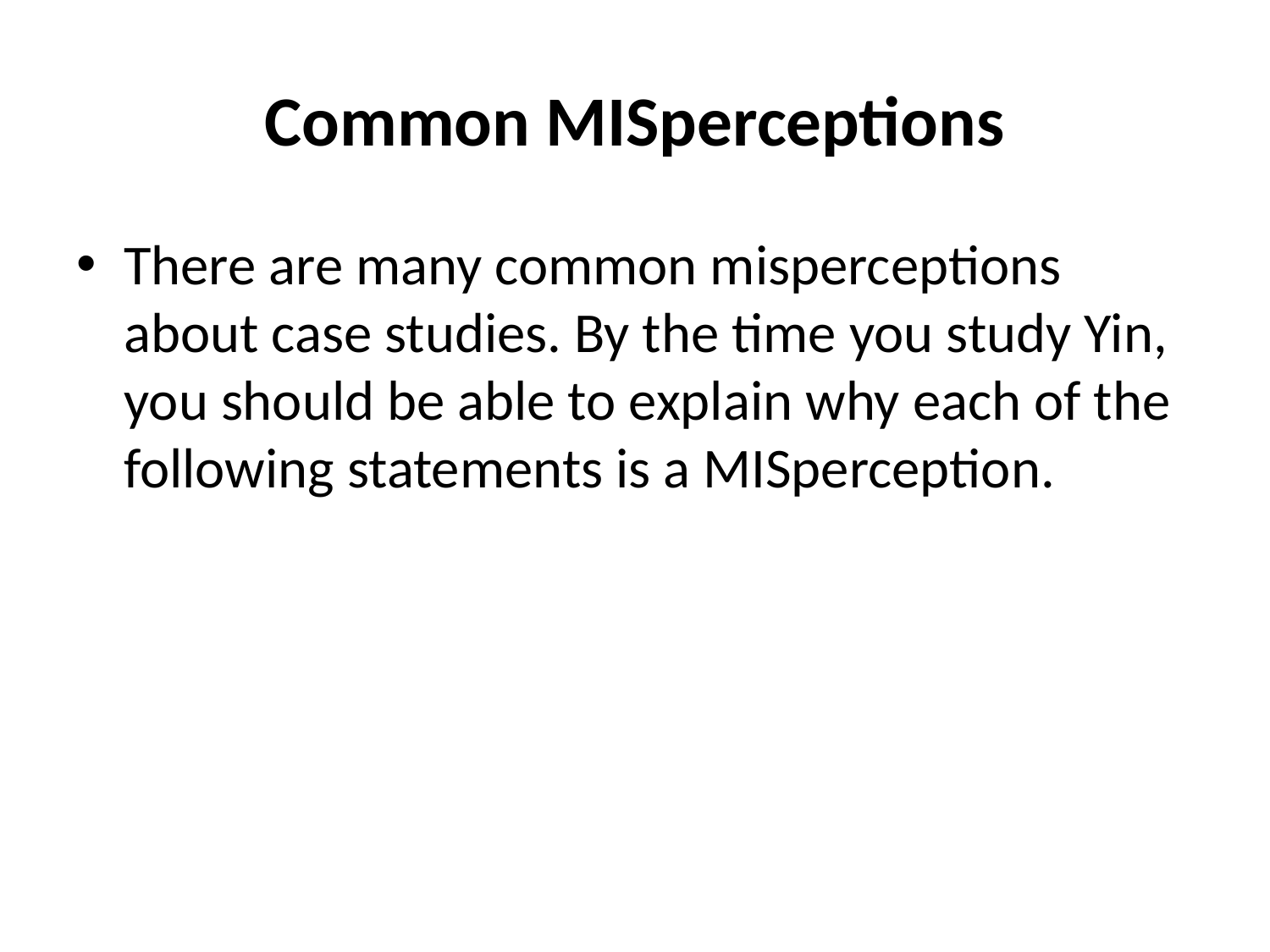

# Common MISperceptions
There are many common misperceptions about case studies. By the time you study Yin, you should be able to explain why each of the following statements is a MISperception.